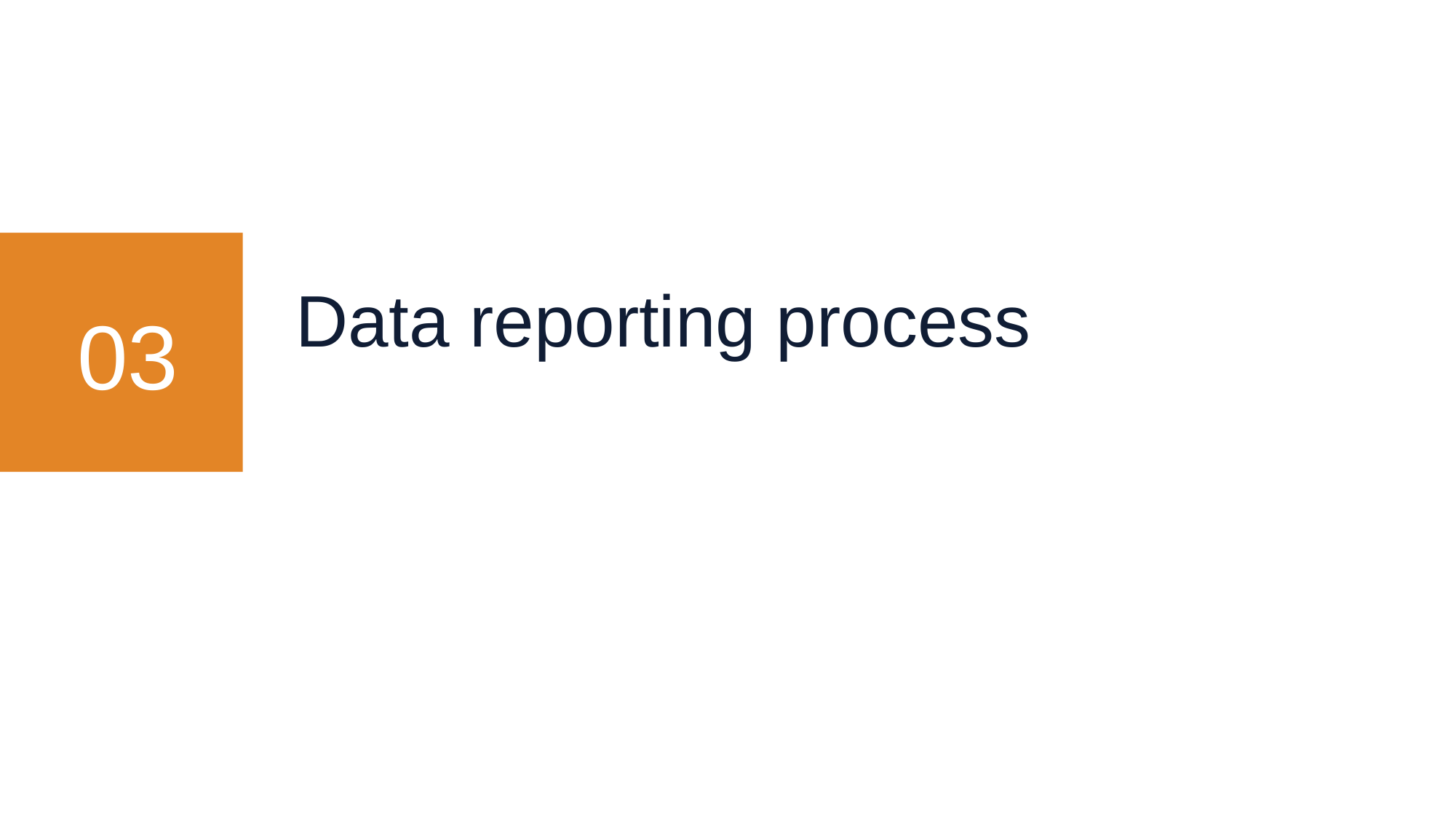

Data reporting process
Data reporting process

03